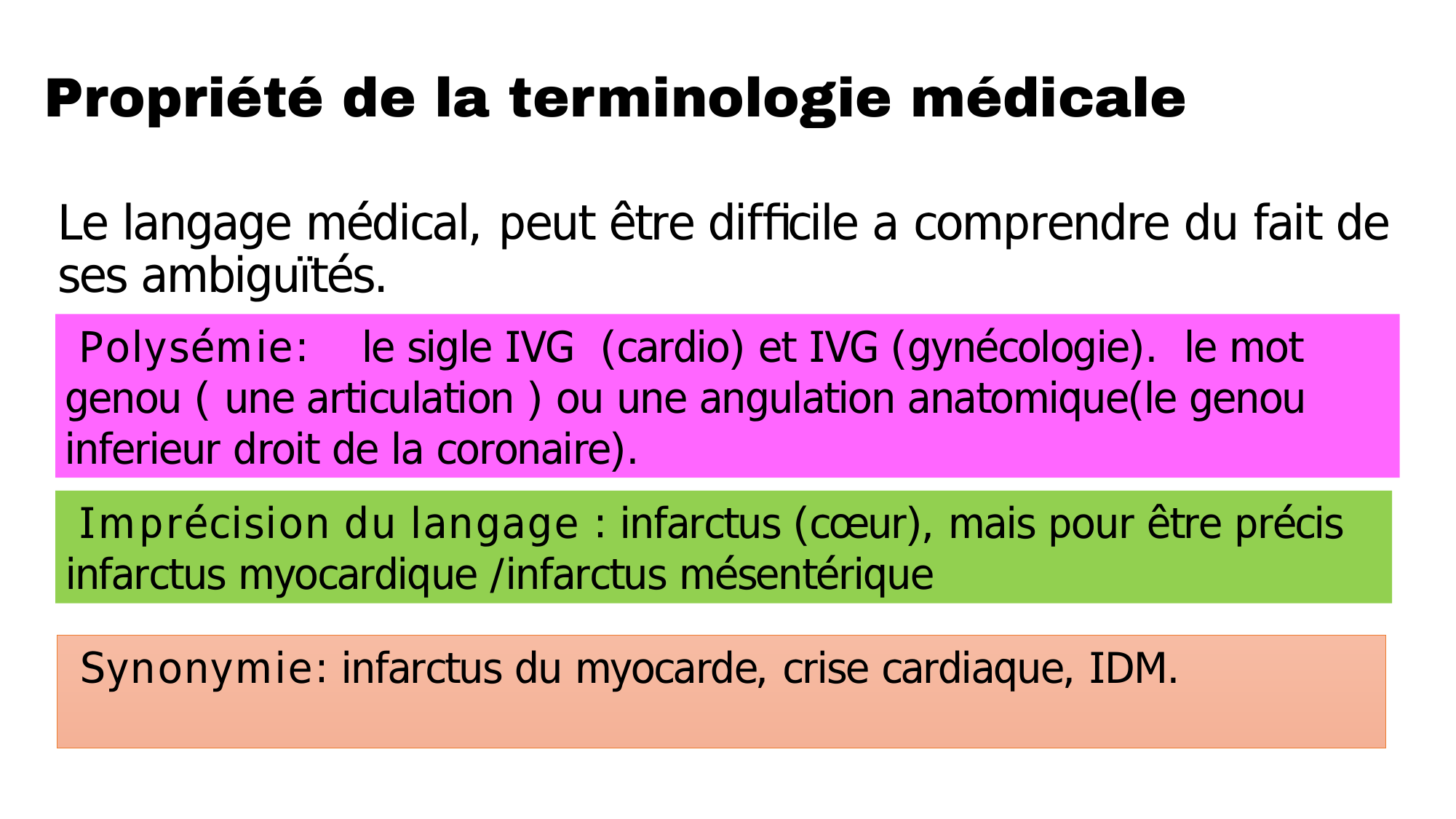

# Propriété de la terminologie médicale
Le langage médical, peut être difficile a comprendre du fait de ses ambiguïtés.

.

 Polysémie:    le sigle IVG  (cardio) et IVG (gynécologie).  le mot genou ( une articulation ) ou une angulation anatomique(le genou inferieur droit de la coronaire).
 Imprécision du langage : infarctus (cœur), mais pour être précis infarctus myocardique /infarctus mésentérique
 Synonymie: infarctus du myocarde, crise cardiaque, IDM.